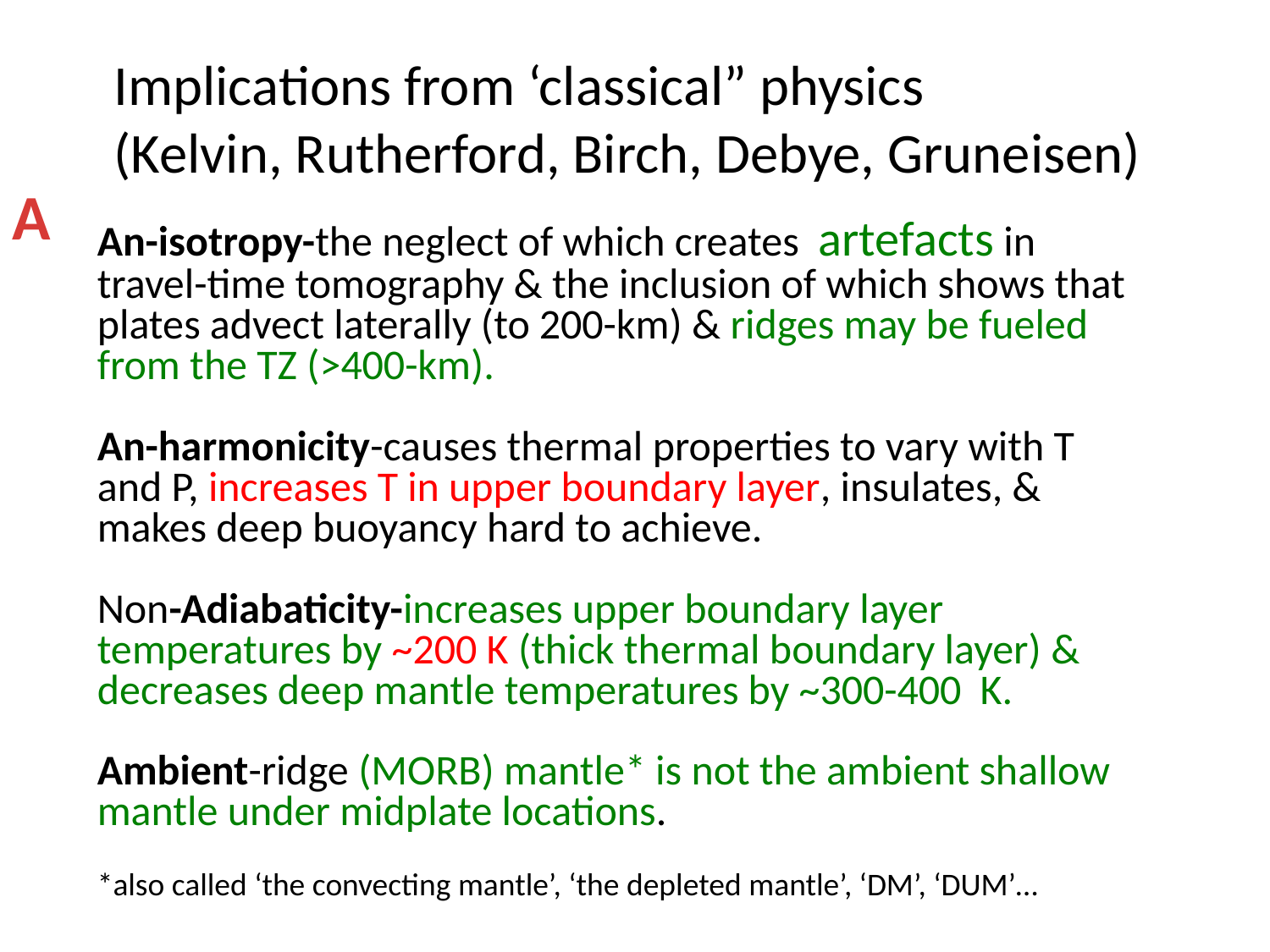

Implications from ‘classical” physics
(Kelvin, Rutherford, Birch, Debye, Gruneisen)

An-isotropy-the neglect of which creates  artefacts in travel-time tomography & the inclusion of which shows that plates advect laterally (to 200-km) & ridges may be fueled from the TZ (>400-km).

An-harmonicity-causes thermal properties to vary with T and P, increases T in upper boundary layer, insulates, & makes deep buoyancy hard to achieve.

Non-Adiabaticity-increases upper boundary layer temperatures by ~200 K (thick thermal boundary layer) & decreases deep mantle temperatures by ~300-400  K.

Ambient-ridge (MORB) mantle* is not the ambient shallow mantle under midplate locations.

*also called ‘the convecting mantle’, ‘the depleted mantle’, ‘DM’, ‘DUM’…

A